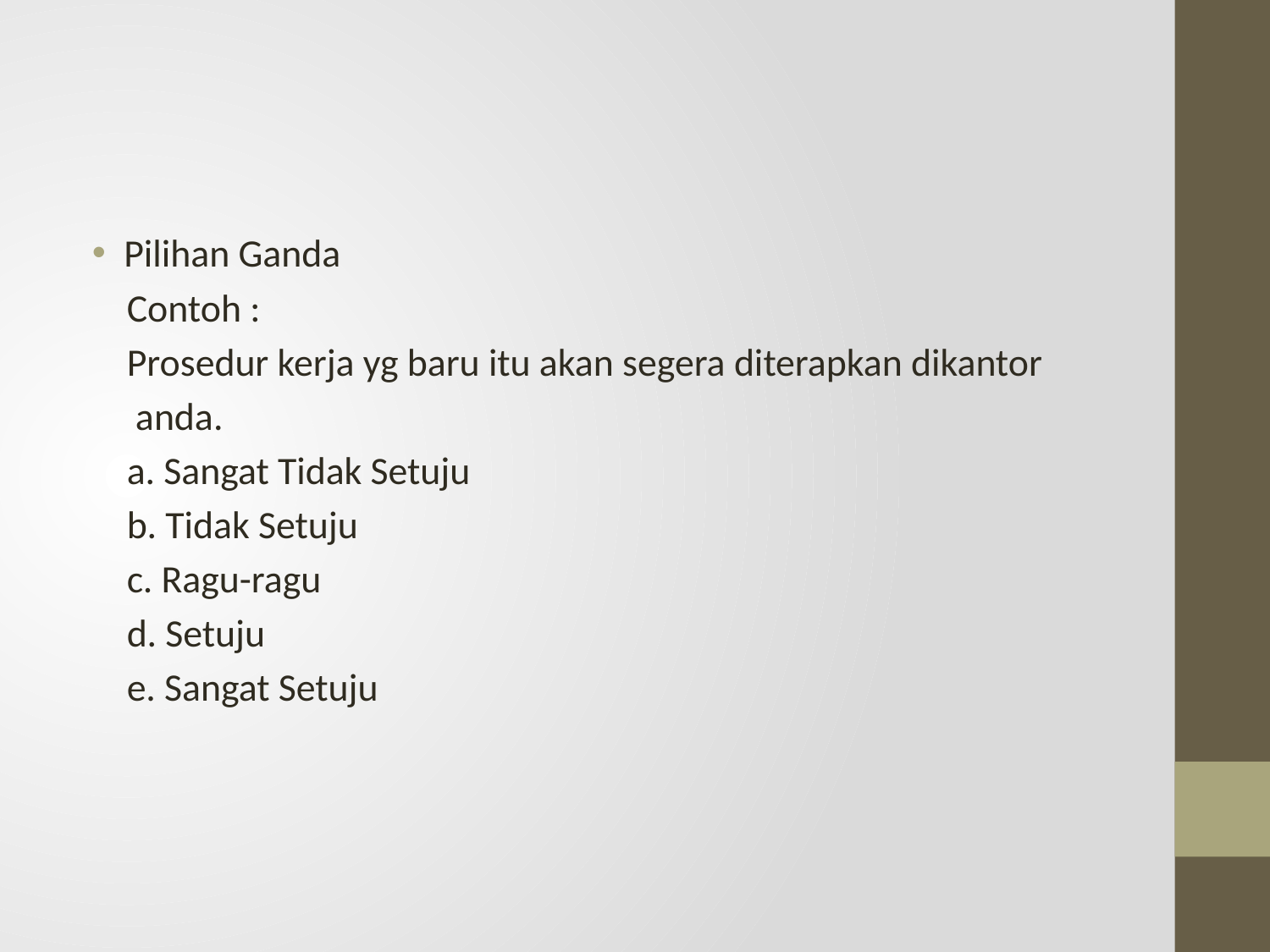

#
Pilihan Ganda
    Contoh :
    Prosedur kerja yg baru itu akan segera diterapkan dikantor
     anda.
    a. Sangat Tidak Setuju
    b. Tidak Setuju
    c. Ragu-ragu
    d. Setuju
    e. Sangat Setuju